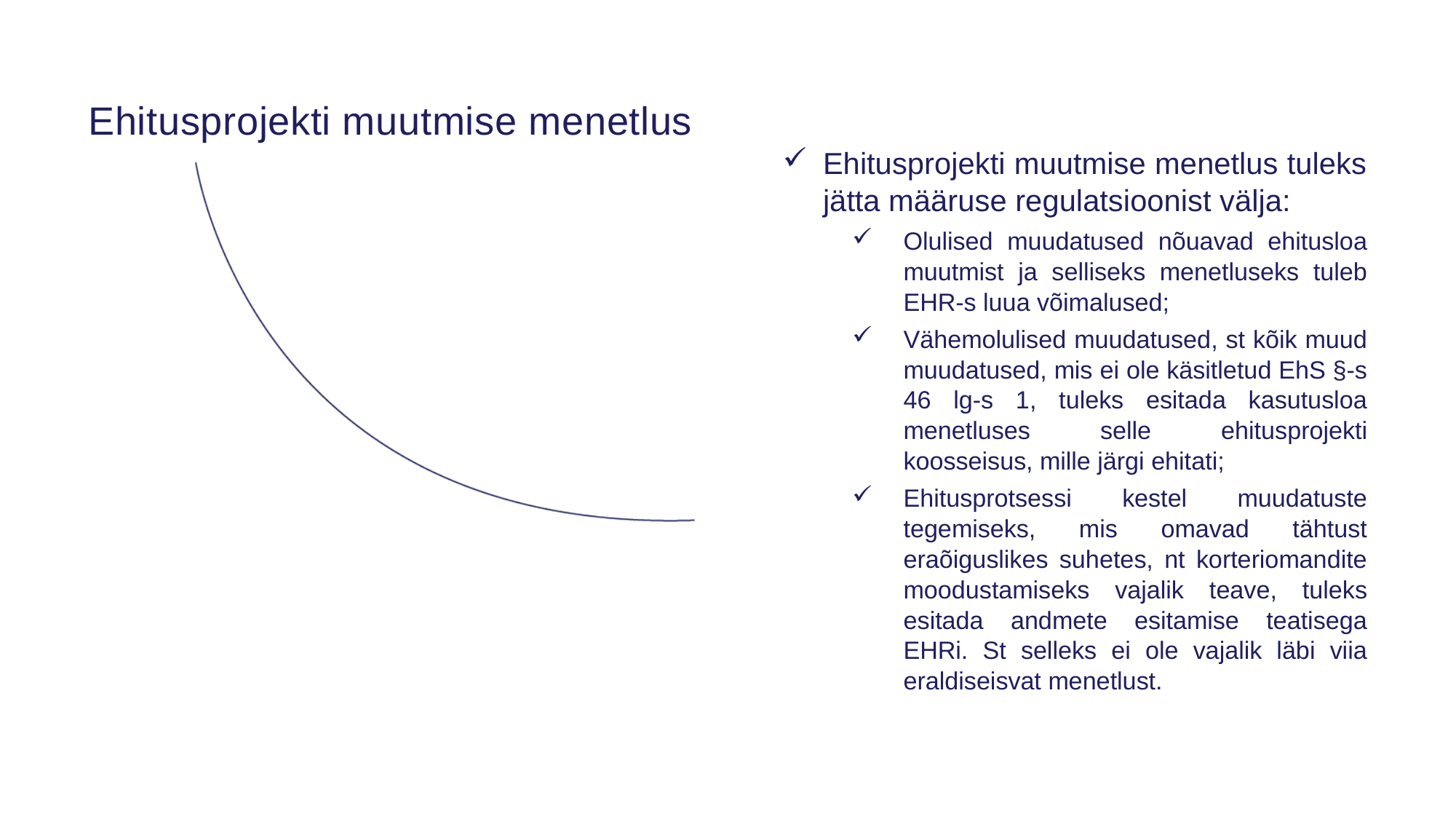

Ehitusprojekti muutmise menetlus
Ehitusprojekti muutmise menetlus tuleks jätta määruse regulatsioonist välja:
Olulised muudatused nõuavad ehitusloa muutmist ja selliseks menetluseks tuleb EHR-s luua võimalused;
Vähemolulised muudatused, st kõik muud muudatused, mis ei ole käsitletud EhS §-s 46 lg-s 1, tuleks esitada kasutusloa menetluses selle ehitusprojekti koosseisus, mille järgi ehitati;
Ehitusprotsessi kestel muudatuste tegemiseks, mis omavad tähtust eraõiguslikes suhetes, nt korteriomandite moodustamiseks vajalik teave, tuleks esitada andmete esitamise teatisega EHRi. St selleks ei ole vajalik läbi viia eraldiseisvat menetlust.